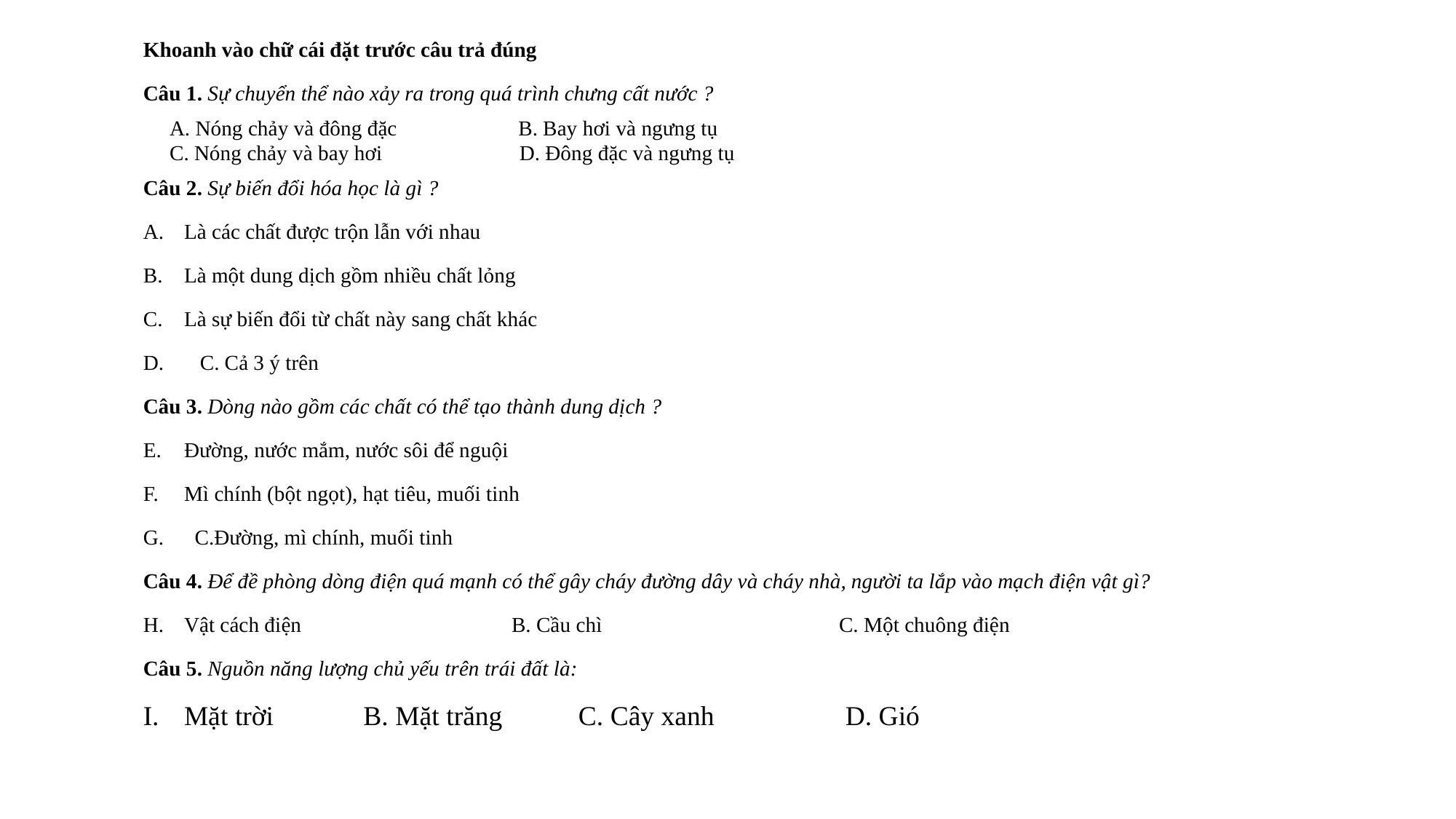

Khoanh vào chữ cái đặt trước câu trả đúng
Câu 1. Sự chuyển thể nào xảy ra trong quá trình chưng cất nước ?
     A. Nóng chảy và đông đặc                       B. Bay hơi và ngưng tụ
     C. Nóng chảy và bay hơi                          D. Đông đặc và ngưng tụ
Câu 2. Sự biến đổi hóa học là gì ?
Là các chất được trộn lẫn với nhau
Là một dung dịch gồm nhiều chất lỏng
Là sự biến đổi từ chất này sang chất khác
   C. Cả 3 ý trên
Câu 3. Dòng nào gồm các chất có thể tạo thành dung dịch ?
Đường, nước mắm, nước sôi để nguội
Mì chính (bột ngọt), hạt tiêu, muối tinh
  C.Đường, mì chính, muối tinh
Câu 4. Để đề phòng dòng điện quá mạnh có thể gây cháy đường dây và cháy nhà, người ta lắp vào mạch điện vật gì?
Vật cách điện		B. Cầu chì			C. Một chuông điện
Câu 5. Nguồn năng lượng chủ yếu trên trái đất là:
Mặt trời             B. Mặt trăng           C. Cây xanh                   D. Gió